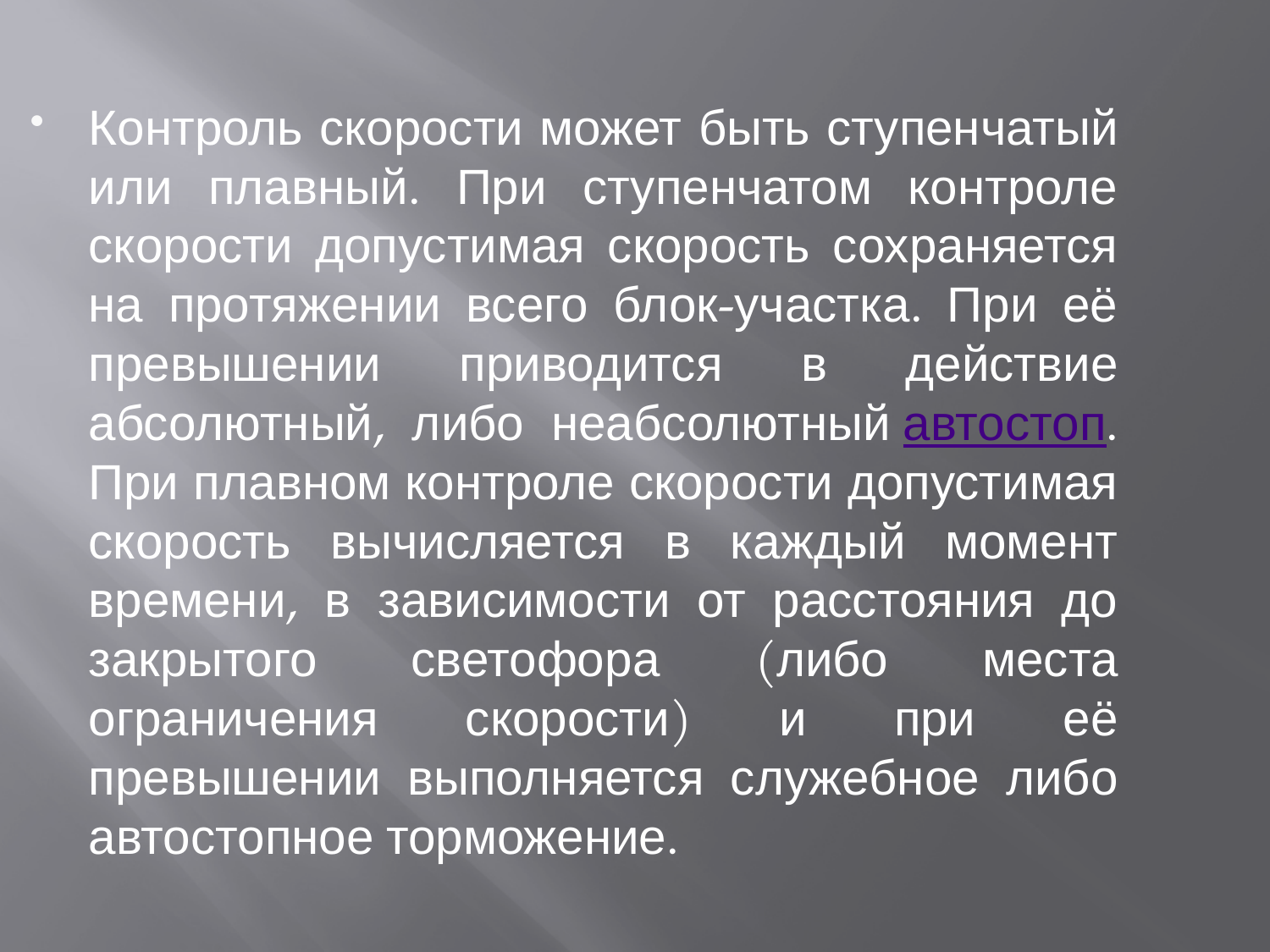

Контроль скорости может быть ступенчатый или плавный. При ступенчатом контроле скорости допустимая скорость сохраняется на протяжении всего блок-участка. При её превышении приводится в действие абсолютный, либо неабсолютный автостоп. При плавном контроле скорости допустимая скорость вычисляется в каждый момент времени, в зависимости от расстояния до закрытого светофора (либо места ограничения скорости) и при её превышении выполняется служебное либо автостопное торможение.